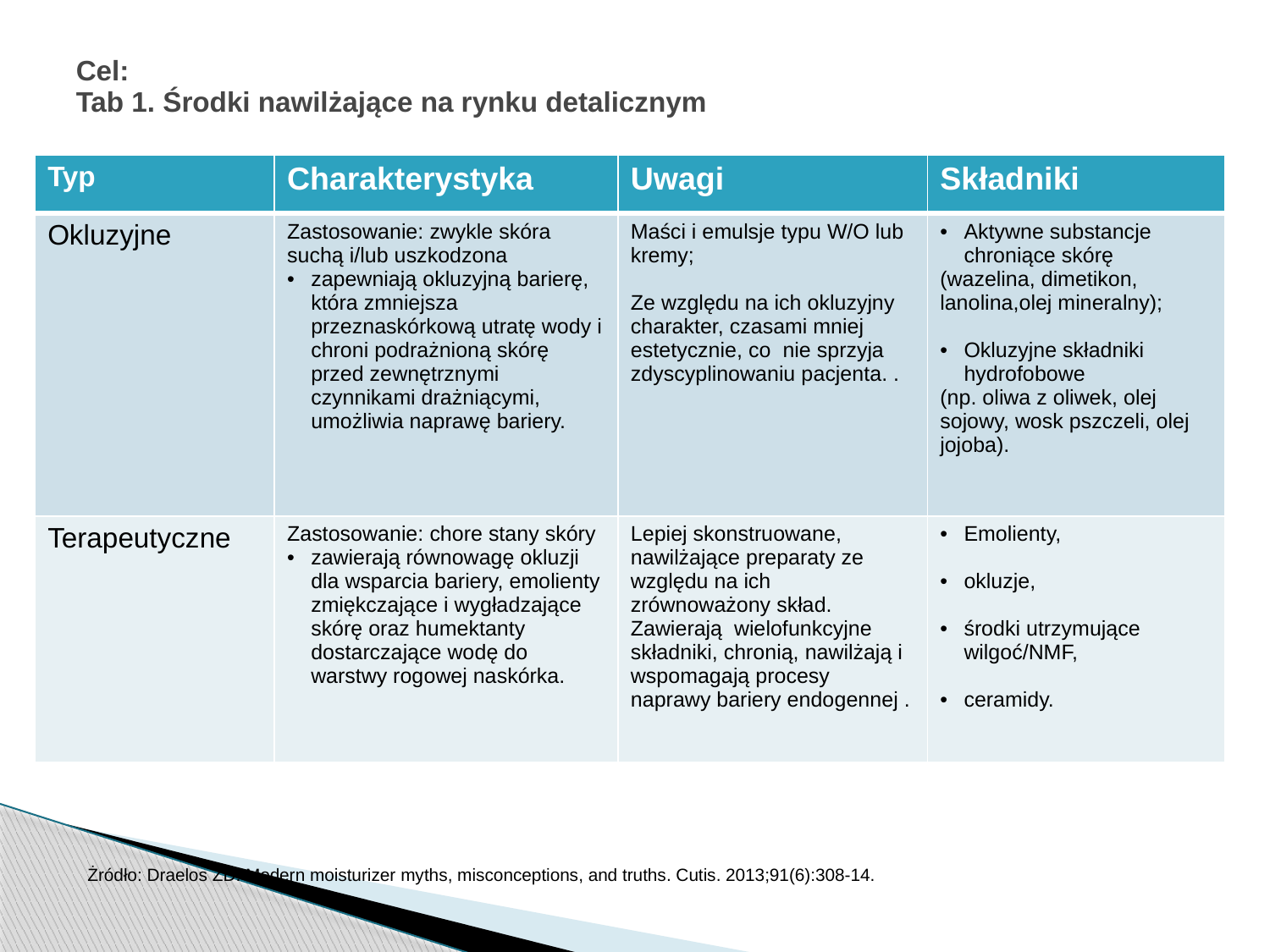

# Cel: Tab 1. Środki nawilżające na rynku detalicznym
| Typ | Charakterystyka | Uwagi | Składniki |
| --- | --- | --- | --- |
| Okluzyjne | Zastosowanie: zwykle skóra suchą i/lub uszkodzona zapewniają okluzyjną barierę, która zmniejsza przeznaskórkową utratę wody i chroni podrażnioną skórę przed zewnętrznymi czynnikami drażniącymi, umożliwia naprawę bariery. | Maści i emulsje typu W/O lub kremy; Ze względu na ich okluzyjny charakter, czasami mniej estetycznie, co nie sprzyja zdyscyplinowaniu pacjenta. . | Aktywne substancje chroniące skórę (wazelina, dimetikon, lanolina,olej mineralny); Okluzyjne składniki hydrofobowe (np. oliwa z oliwek, olej sojowy, wosk pszczeli, olej jojoba). |
| Terapeutyczne | Zastosowanie: chore stany skóry zawierają równowagę okluzji dla wsparcia bariery, emolienty zmiękczające i wygładzające skórę oraz humektanty dostarczające wodę do warstwy rogowej naskórka. | Lepiej skonstruowane, nawilżające preparaty ze względu na ich zrównoważony skład. Zawierają wielofunkcyjne składniki, chronią, nawilżają i wspomagają procesy naprawy bariery endogennej . | Emolienty, okluzje, środki utrzymujące wilgoć/NMF, ceramidy. |
Żródło: Draelos ZD. Modern moisturizer myths, misconceptions, and truths. Cutis. 2013;91(6):308-14.